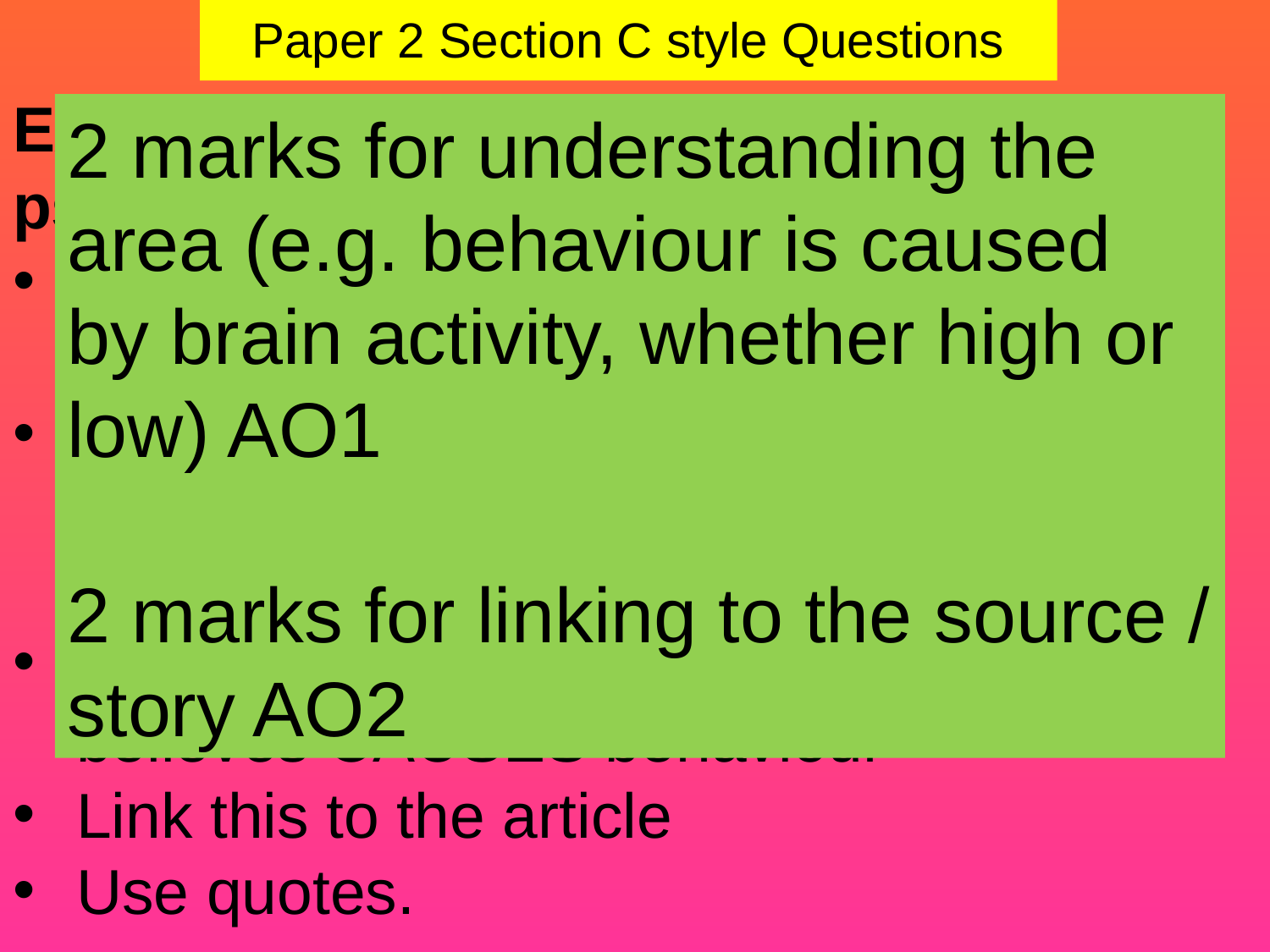

Paper 2 Section C style Questions
Explain why this article is relevant to … psychology. (4)
Learn the assumptions for each area / perspective
Highlight the key words and phrases that could be evidence of a particular area or perspective.
Explain what the area / perspective believes CAUSES behaviour
Link this to the article
Use quotes.
2 marks for understanding the area (e.g. behaviour is caused by brain activity, whether high or low) AO1

2 marks for linking to the source / story AO2